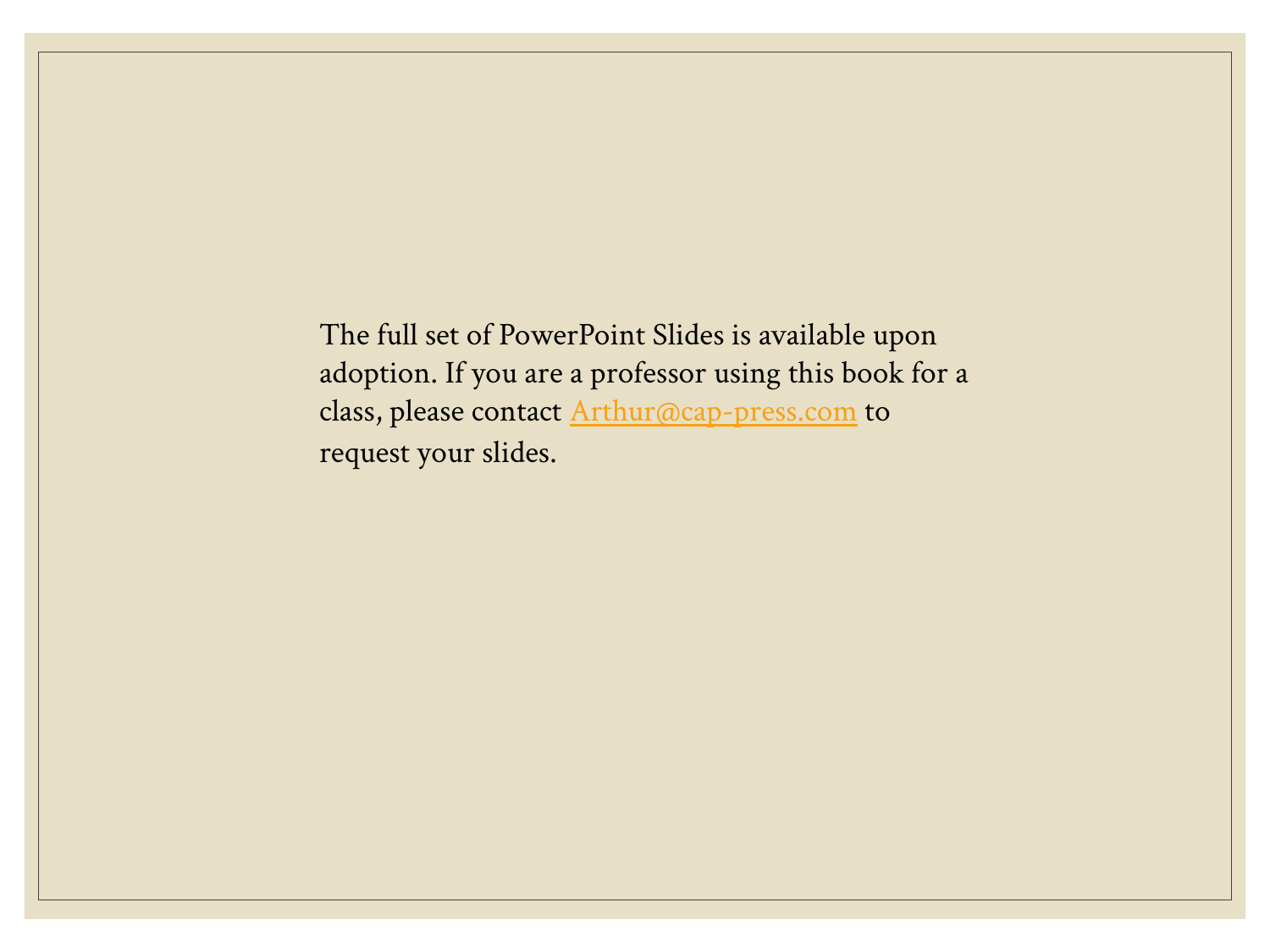

The full set of PowerPoint Slides is available upon adoption. If you are a professor using this book for a class, please contact Arthur@cap-press.com to request your slides.